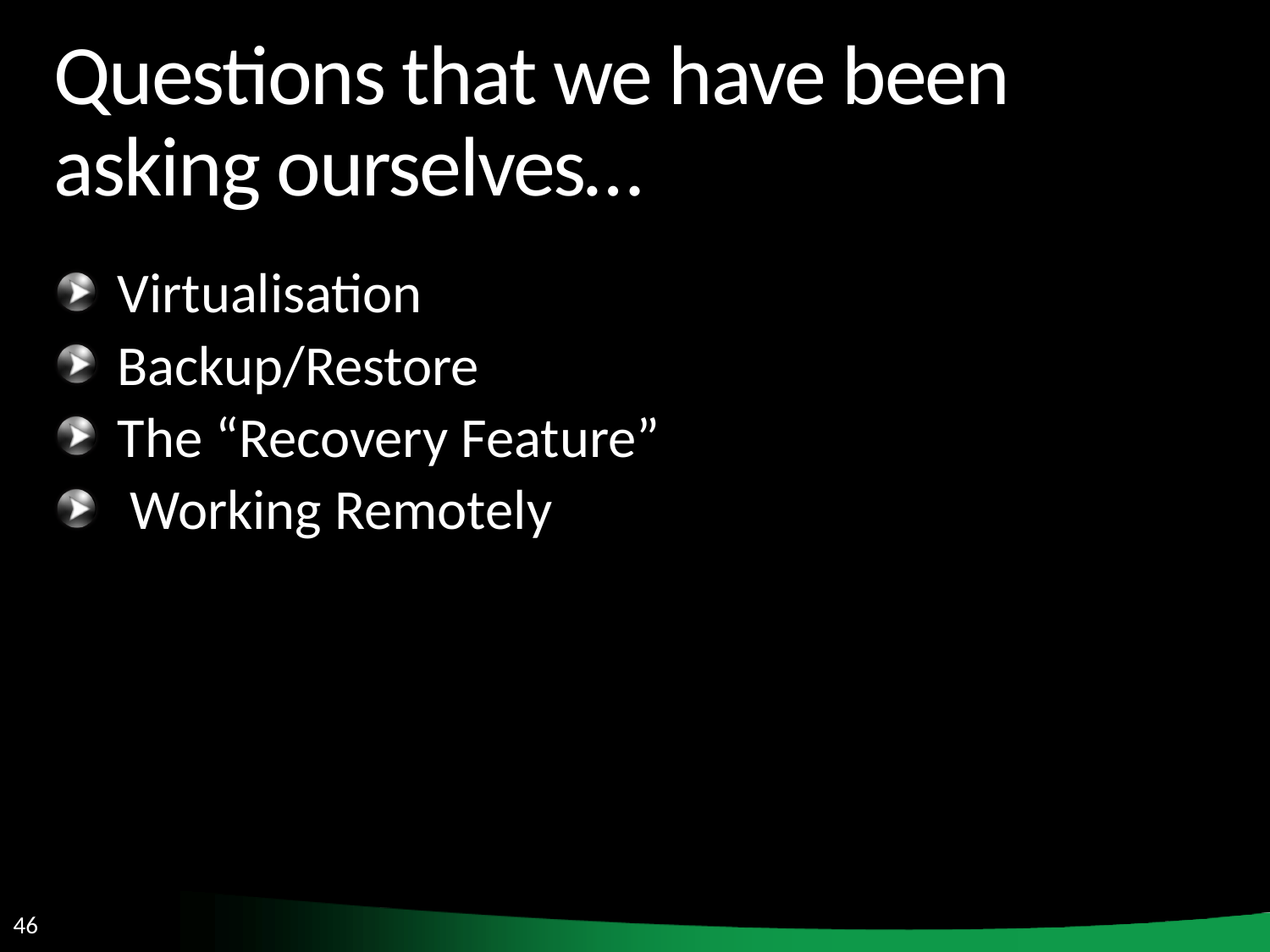

# Questions that we have been asking ourselves…
Virtualisation
Backup/Restore
The “Recovery Feature”
 Working Remotely